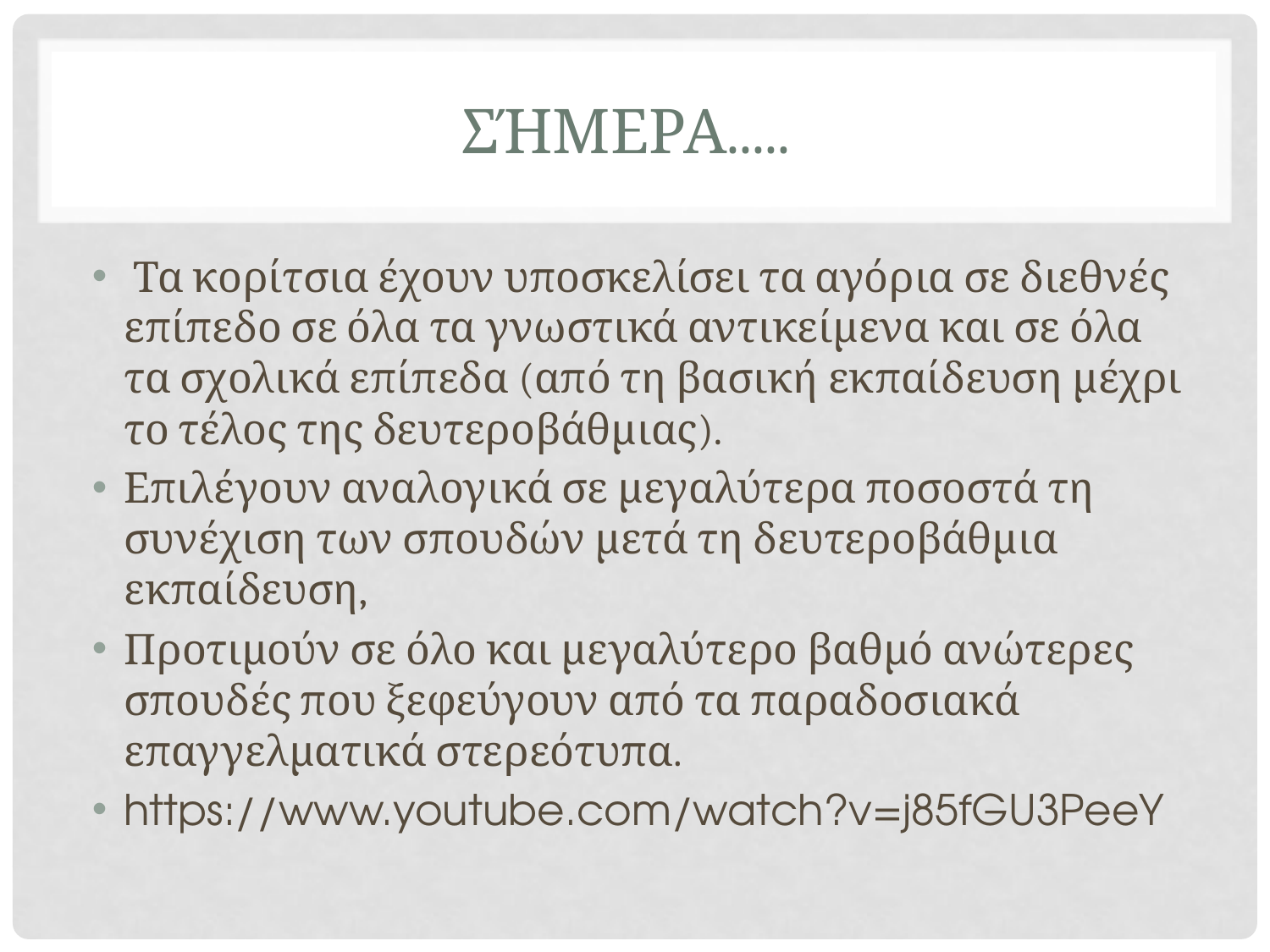

# Σήμερα.....
 Τα κορίτσια έχουν υποσκελίσει τα αγόρια σε διεθνές επίπεδο σε όλα τα γνωστικά αντικείμενα και σε όλα τα σχολικά επίπεδα (από τη βασική εκπαίδευση μέχρι το τέλος της δευτεροβάθμιας).
Επιλέγουν αναλογικά σε μεγαλύτερα ποσοστά τη συνέχιση των σπουδών μετά τη δευτεροβάθμια εκπαίδευση,
Προτιμούν σε όλο και μεγαλύτερο βαθμό ανώτερες σπουδές που ξεφεύγουν από τα παραδοσιακά επαγγελματικά στερεότυπα.
https://www.youtube.com/watch?v=j85fGU3PeeY